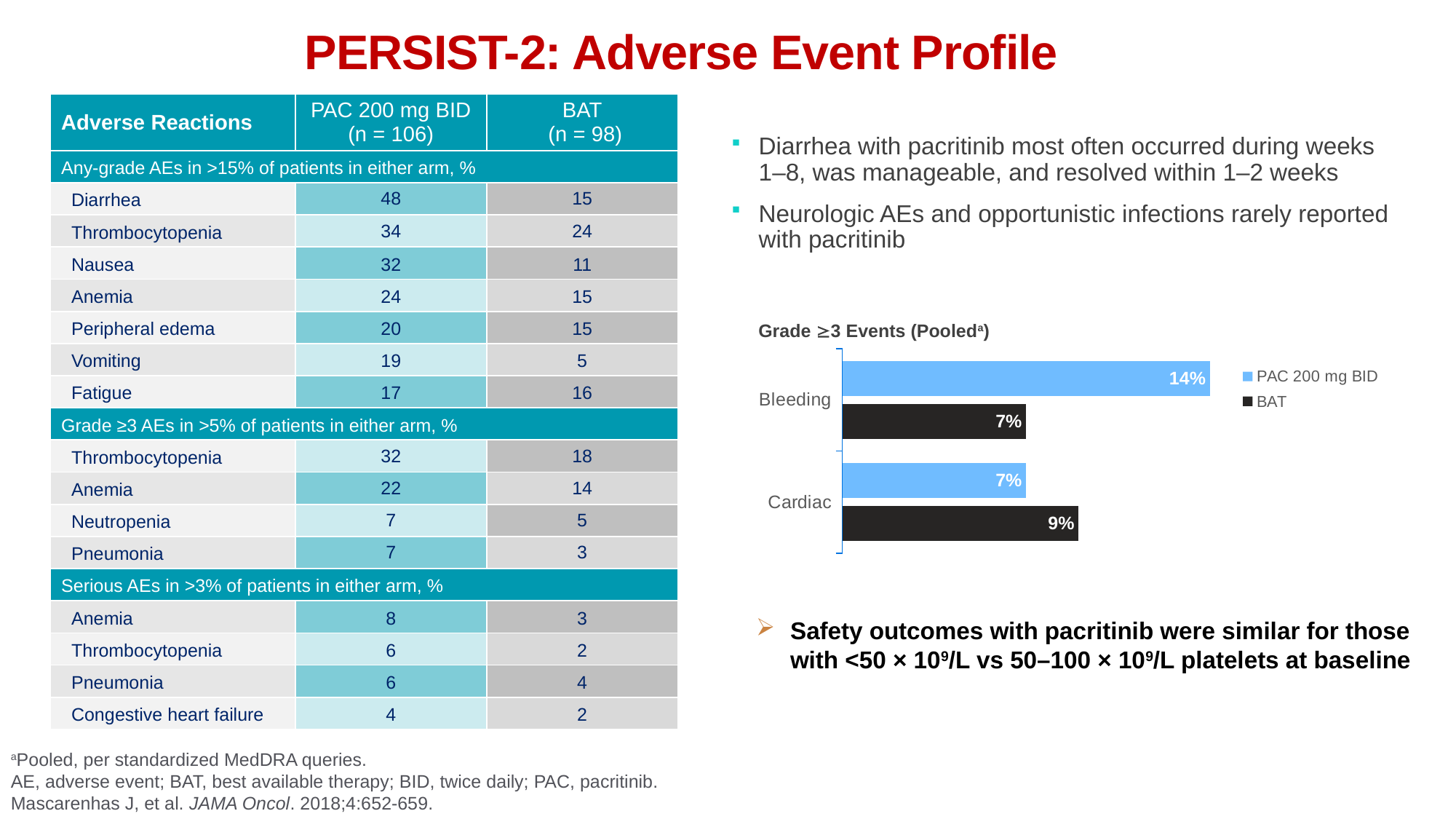

# PERSIST-2: Adverse Event Profile
| Adverse Reactions | PAC 200 mg BID (n = 106) | BAT (n = 98) |
| --- | --- | --- |
| Any-grade AEs in >15% of patients in either arm, % |  |  |
| Diarrhea | 48 | 15 |
| Thrombocytopenia | 34 | 24 |
| Nausea | 32 | 11 |
| Anemia | 24 | 15 |
| Peripheral edema | 20 | 15 |
| Vomiting | 19 | 5 |
| Fatigue | 17 | 16 |
| Grade ≥3 AEs in >5% of patients in either arm, % |  |  |
| Thrombocytopenia | 32 | 18 |
| Anemia | 22 | 14 |
| Neutropenia | 7 | 5 |
| Pneumonia | 7 | 3 |
| Serious AEs in >3% of patients in either arm, % |  |  |
| Anemia | 8 | 3 |
| Thrombocytopenia | 6 | 2 |
| Pneumonia | 6 | 4 |
| Congestive heart failure | 4 | 2 |
Diarrhea with pacritinib most often occurred during weeks 1–8, was manageable, and resolved within 1–2 weeks
Neurologic AEs and opportunistic infections rarely reported with pacritinib
Grade ≥3 Events (Pooleda)

### Chart

| Category | BAT | PAC 200 mg BID |
|---|---|---|
| Cardiac | 0.09 | 0.07 |
| Bleeding | 0.07 | 0.14 |
Safety outcomes with pacritinib were similar for those with <50 × 109/L vs 50–100 × 109/L platelets at baseline
aPooled, per standardized MedDRA queries.
AE, adverse event; BAT, best available therapy; BID, twice daily; PAC, pacritinib.
Mascarenhas J, et al. JAMA Oncol. 2018;4:652-659.